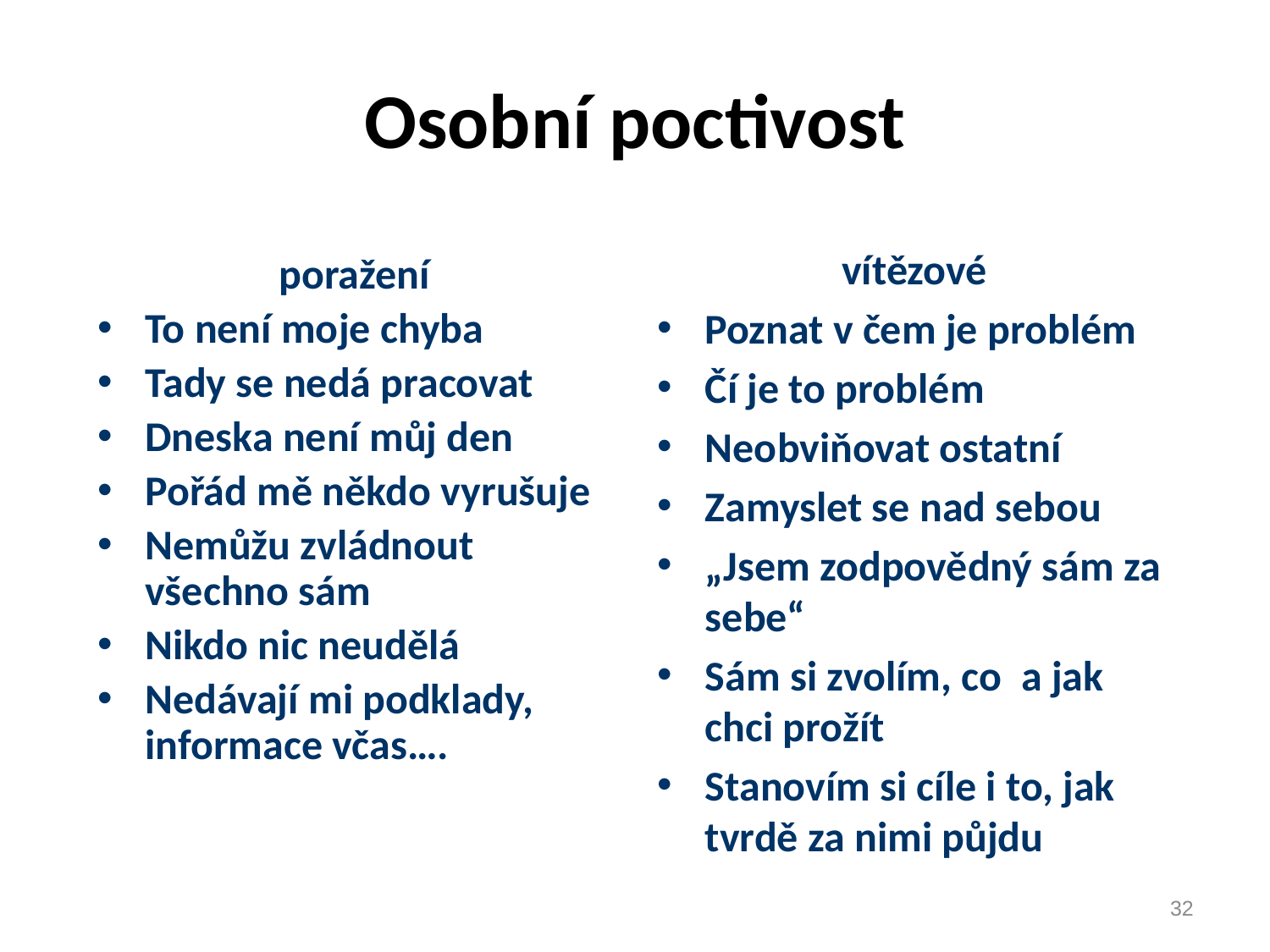

# Osobní poctivost
vítězové
Poznat v čem je problém
Čí je to problém
Neobviňovat ostatní
Zamyslet se nad sebou
„Jsem zodpovědný sám za sebe“
Sám si zvolím, co  a jak chci prožít
Stanovím si cíle i to, jak tvrdě za nimi půjdu
poražení
To není moje chyba
Tady se nedá pracovat
Dneska není můj den
Pořád mě někdo vyrušuje
Nemůžu zvládnout všechno sám
Nikdo nic neudělá
Nedávají mi podklady, informace včas….
32